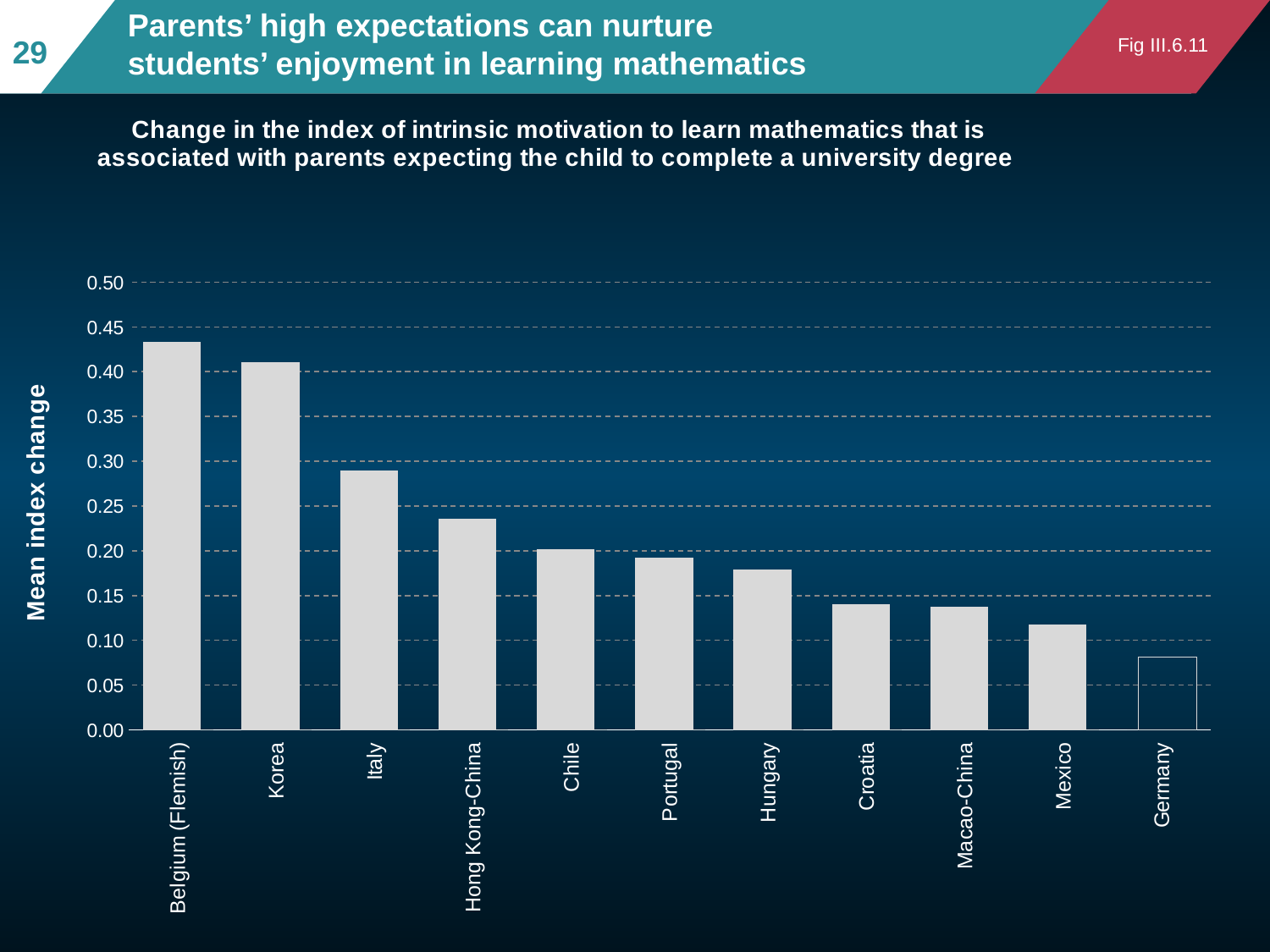

# Parents’ high expectations can nurture students’ enjoyment in learning mathematics

29
Fig III.6.11

### Chart: Change in the index of intrinsic motivation to learn mathematics that is associated with parents expecting the child to complete a university degree

| Category | Before accounting for ESCS | before not sig |
|---|---|---|
| Belgium (Flemish) | 0.43318413000000083 | 0.0 |
| Korea | 0.41042441000000107 | 0.0 |
| Italy | 0.2900128500000003 | 0.0 |
| Hong Kong-China | 0.2360892600000004 | 0.0 |
| Chile | 0.2019505 | 0.0 |
| Portugal | 0.19264338000000045 | 0.0 |
| Hungary | 0.1788719 | 0.0 |
| Croatia | 0.14034257 | 0.0 |
| Macao-China | 0.1370920800000005 | 0.0 |
| Mexico | 0.11753235 | 0.0 |
| Germany | 0.0 | 0.08084981000000002 |